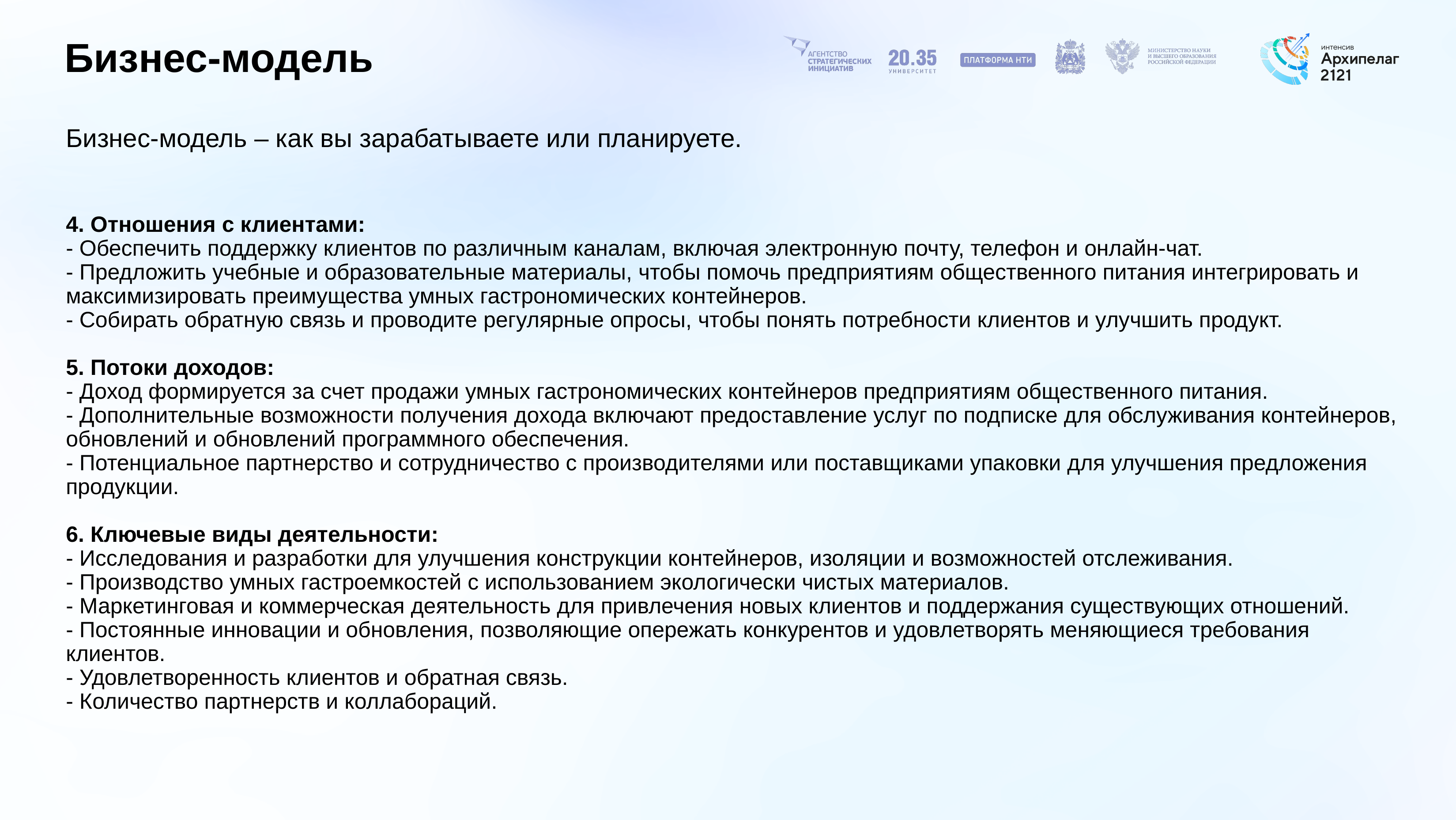

# Бизнес-модель
Бизнес-модель – как вы зарабатываете или планируете.

4. Отношения с клиентами:
- Обеспечить поддержку клиентов по различным каналам, включая электронную почту, телефон и онлайн-чат.
- Предложить учебные и образовательные материалы, чтобы помочь предприятиям общественного питания интегрировать и максимизировать преимущества умных гастрономических контейнеров.
- Собирать обратную связь и проводите регулярные опросы, чтобы понять потребности клиентов и улучшить продукт.
5. Потоки доходов:
- Доход формируется за счет продажи умных гастрономических контейнеров предприятиям общественного питания.
- Дополнительные возможности получения дохода включают предоставление услуг по подписке для обслуживания контейнеров, обновлений и обновлений программного обеспечения.
- Потенциальное партнерство и сотрудничество с производителями или поставщиками упаковки для улучшения предложения продукции.
6. Ключевые виды деятельности:
- Исследования и разработки для улучшения конструкции контейнеров, изоляции и возможностей отслеживания.
- Производство умных гастроемкостей с использованием экологически чистых материалов.
- Маркетинговая и коммерческая деятельность для привлечения новых клиентов и поддержания существующих отношений.
- Постоянные инновации и обновления, позволяющие опережать конкурентов и удовлетворять меняющиеся требования клиентов.
- Удовлетворенность клиентов и обратная связь.
- Количество партнерств и коллабораций.